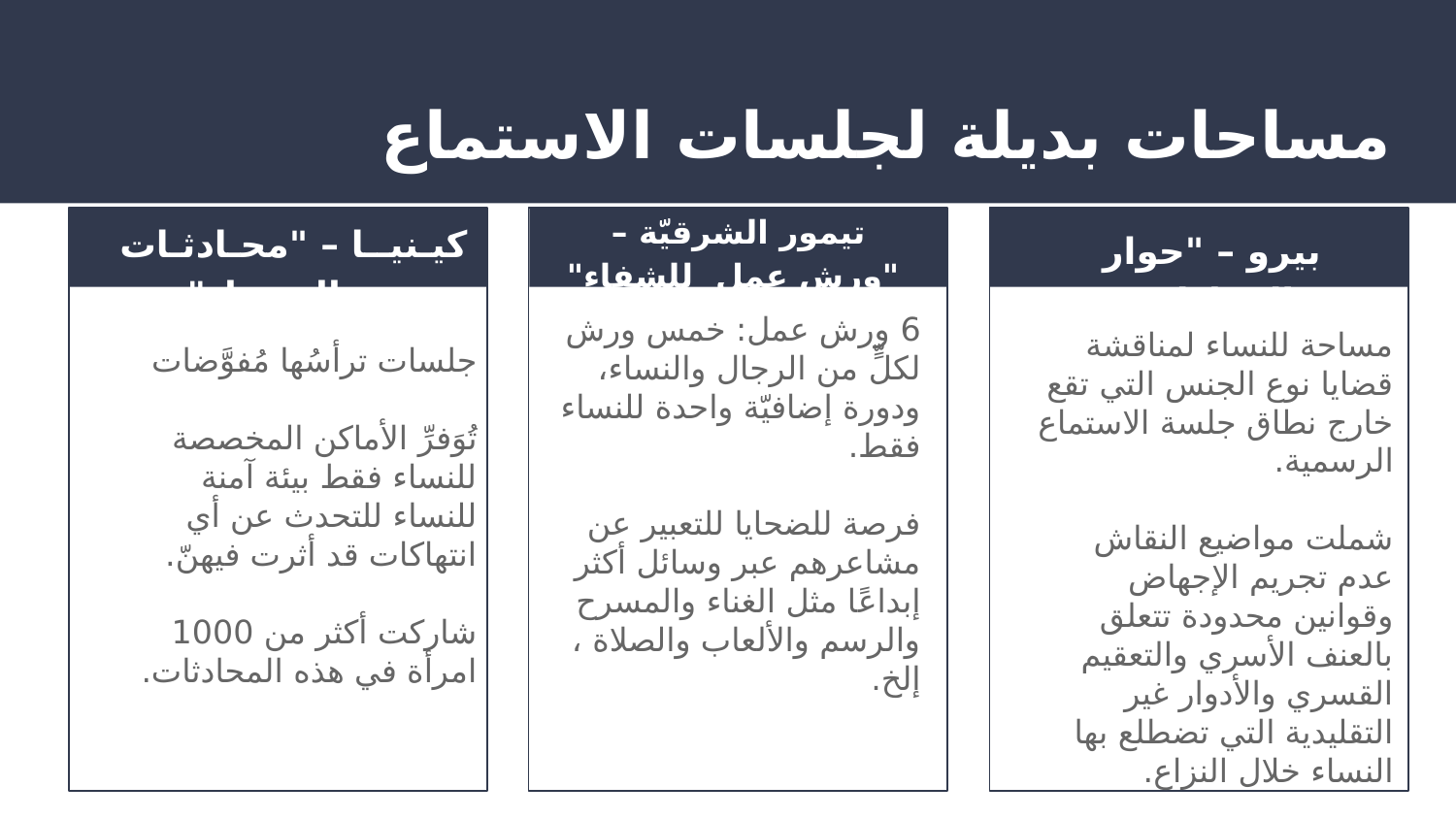

مساحات بديلة لجلسات الاستماع
تيمور الشرقيّة –
"ورش عمل  للشفاء"
كيـنيــا – "محـادثـات مع النســاء"
بيرو – "حوار المواطنين"

جلسات ترأسُها مُفوَّضات

تُوَفرِّ الأماكن المخصصة للنساء فقط بيئة آمنة للنساء للتحدث عن أي انتهاكات قد أثرت فيهنّ.

شاركت أكثر من 1000 امرأة في هذه المحادثات.
6 ورش عمل: خمس ورش لكلٍّ من الرجال والنساء، ودورة إضافيّة واحدة للنساء فقط.

فرصة للضحايا للتعبير عن مشاعرهم عبر وسائل أكثر إبداعًا مثل الغناء والمسرح والرسم والألعاب والصلاة ، إلخ.

مساحة للنساء لمناقشة قضايا نوع الجنس التي تقع خارج نطاق جلسة الاستماع الرسمية.

شملت مواضيع النقاش عدم تجريم الإجهاض وقوانين محدودة تتعلق بالعنف الأسري والتعقيم القسري والأدوار غير التقليدية التي تضطلع بها النساء خلال النزاع.